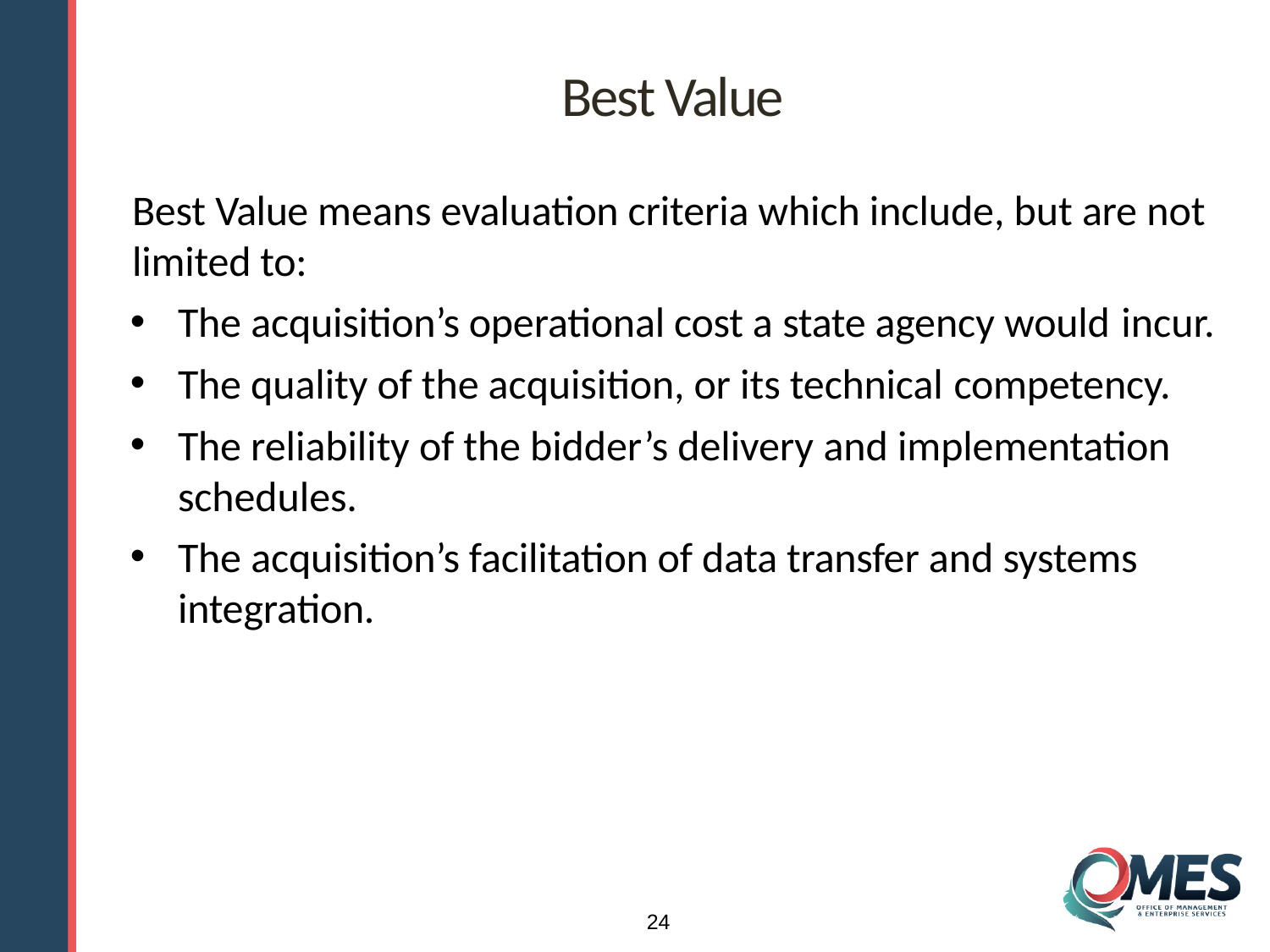

# Best Value
Best Value means evaluation criteria which include, but are not limited to:
The acquisition’s operational cost a state agency would incur.
The quality of the acquisition, or its technical competency.
The reliability of the bidder’s delivery and implementation schedules.
The acquisition’s facilitation of data transfer and systems integration.
24